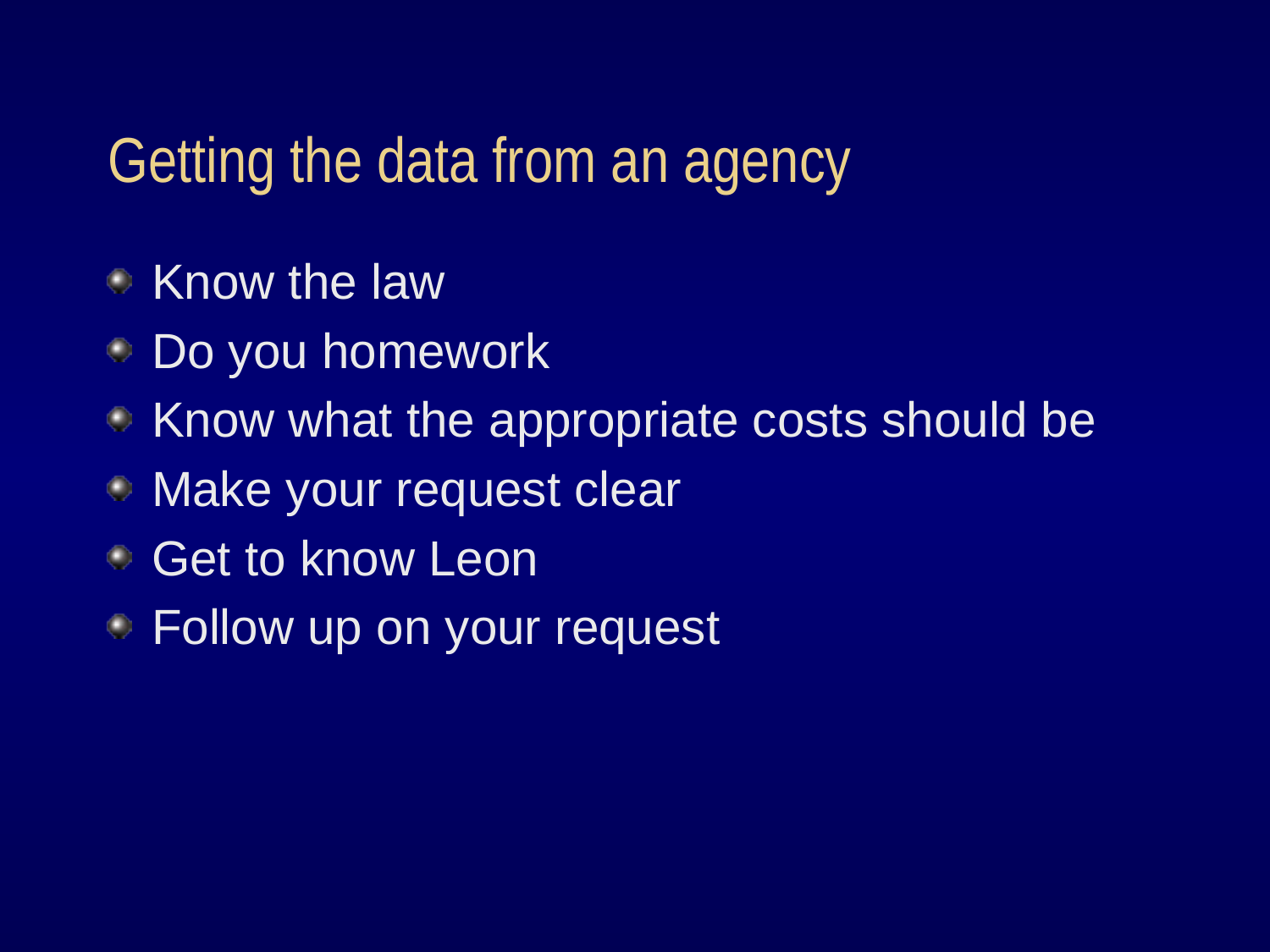

# Getting the data from an agency
Know the law
Do you homework
Know what the appropriate costs should be
Make your request clear
Get to know Leon
Follow up on your request